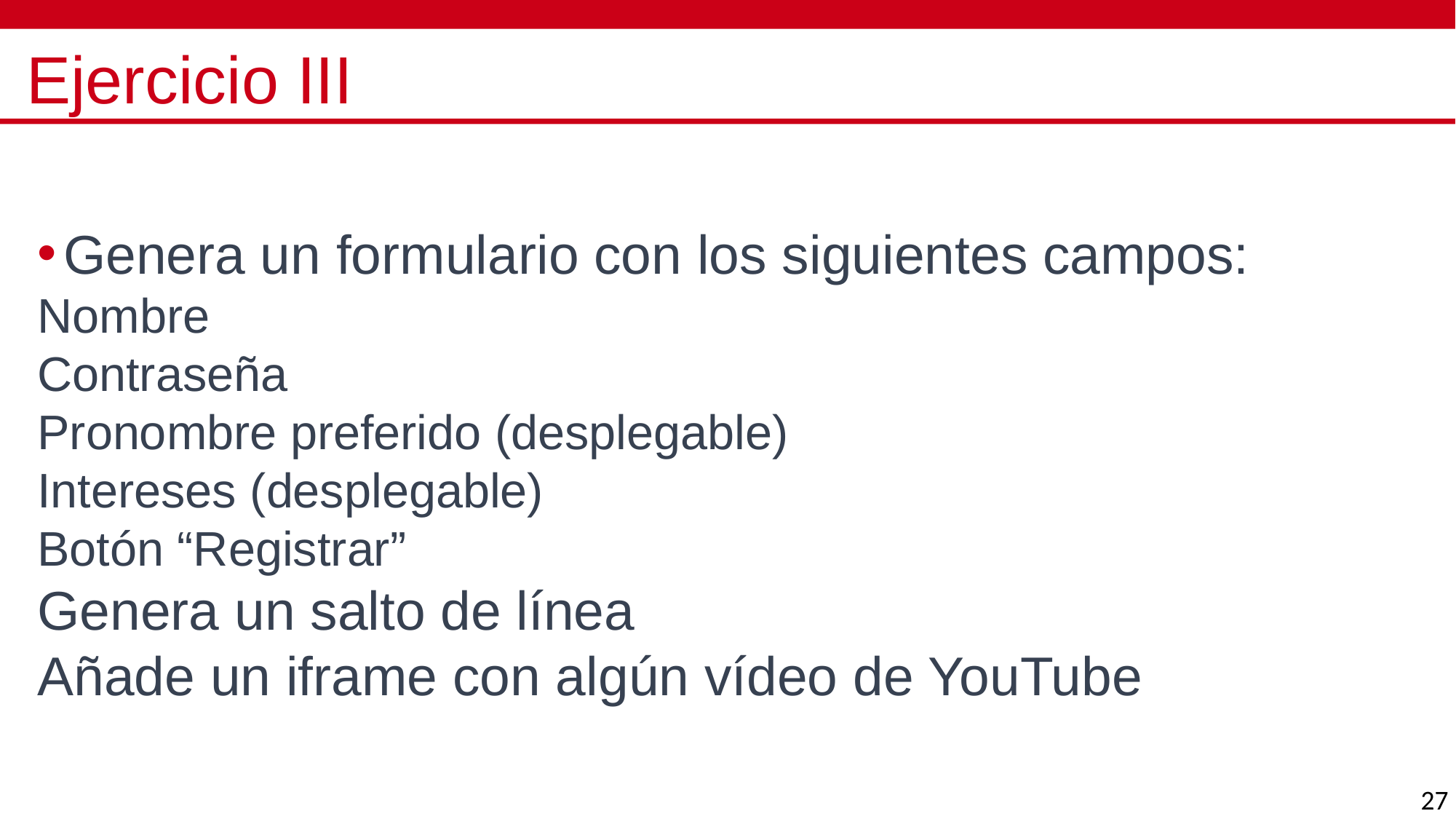

# Ejercicio III
Genera un formulario con los siguientes campos:
Nombre
Contraseña
Pronombre preferido (desplegable)
Intereses (desplegable)
Botón “Registrar”
Genera un salto de línea
Añade un iframe con algún vídeo de YouTube
27